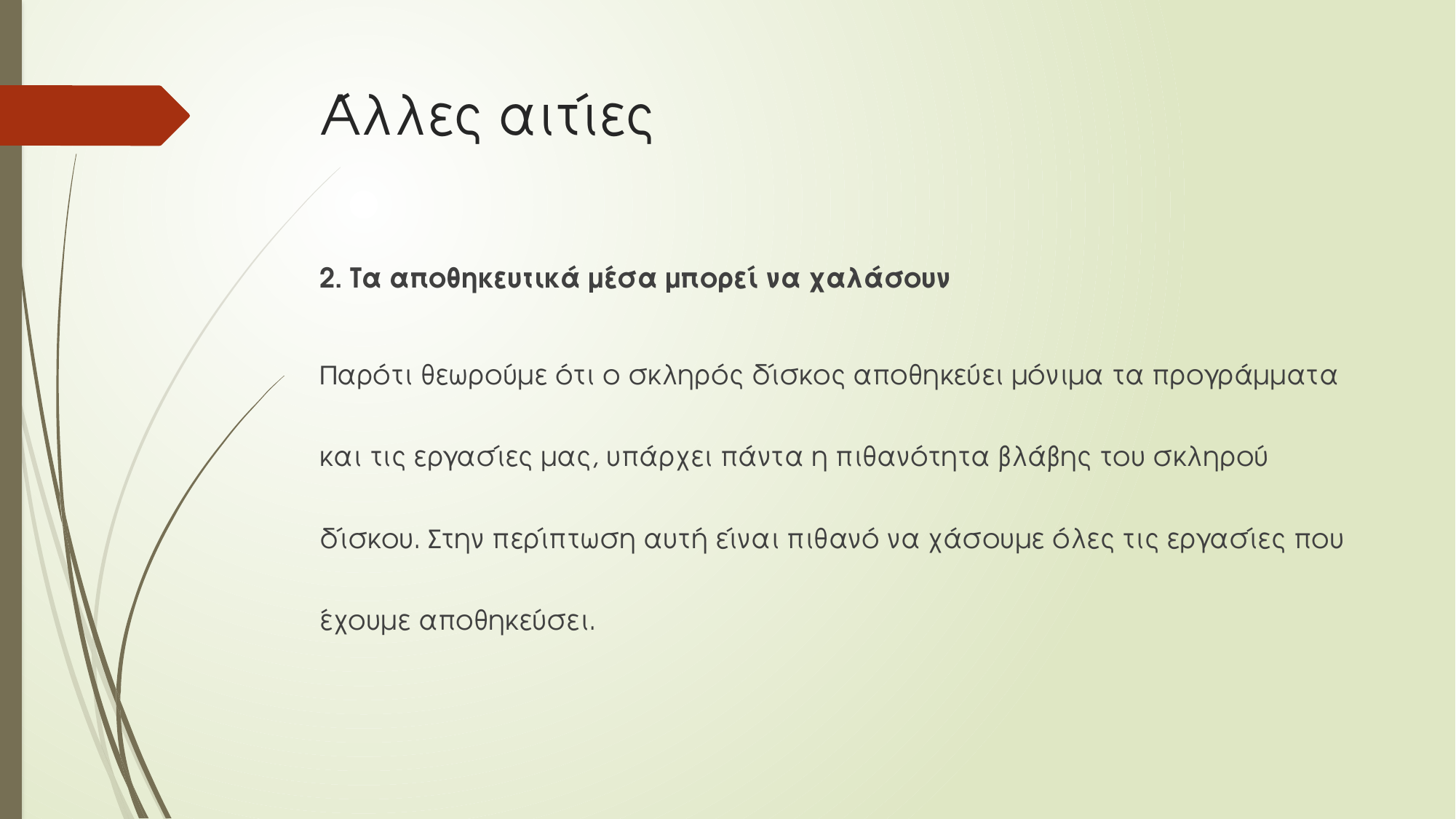

# Άλλες αιτίες
2. Τα αποθηκευτικά μέσα μπορεί να χαλάσουν
Παρότι θεωρούμε ότι ο σκληρός δίσκος αποθηκεύει μόνιμα τα προγράμματα και τις εργασίες μας, υπάρχει πάντα η πιθανότητα βλάβης του σκληρού δίσκου. Στην περίπτωση αυτή είναι πιθανό να χάσουμε όλες τις εργασίες που έχουμε αποθηκεύσει.